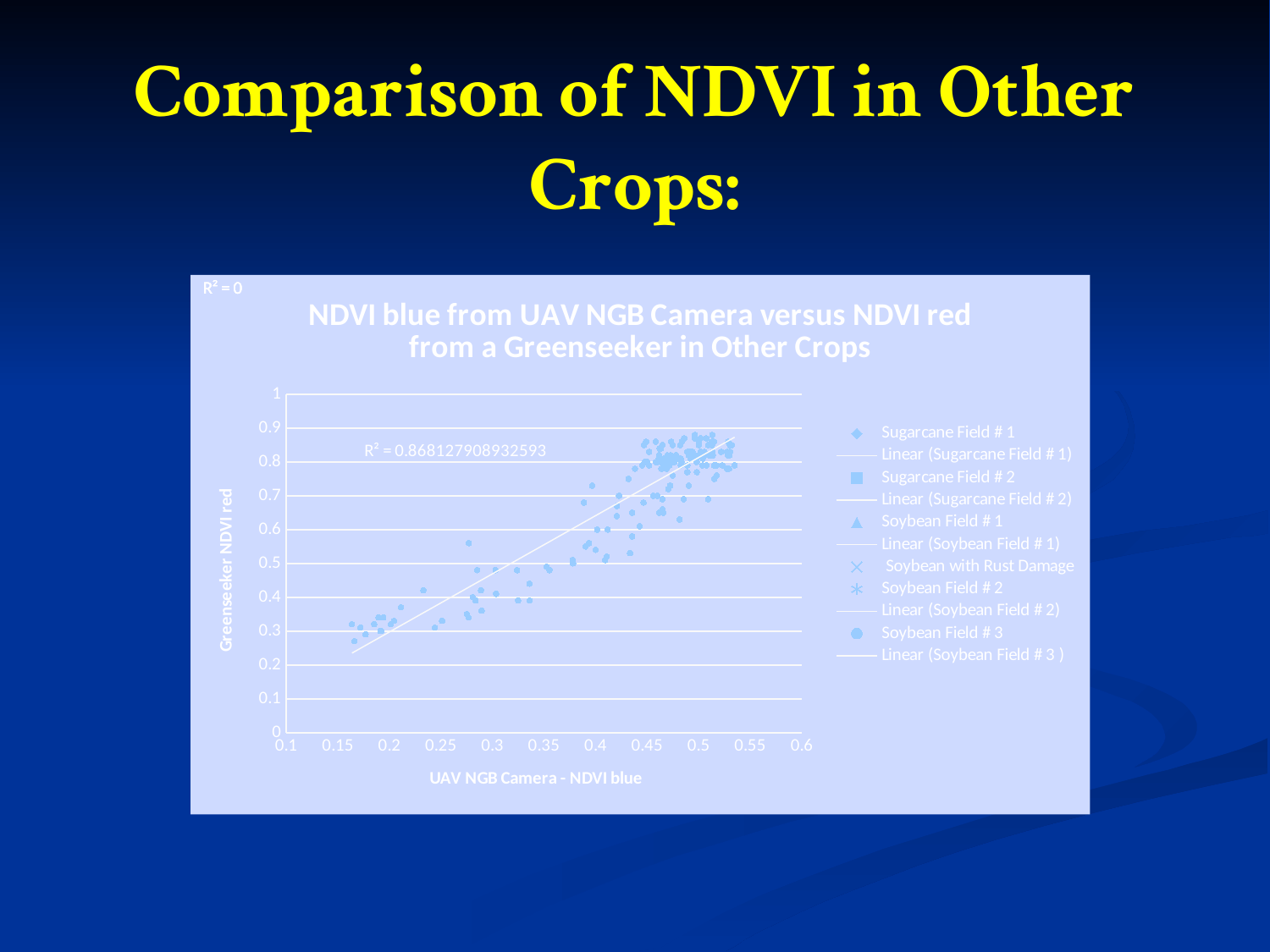

# Comparison of NDVI in Other Crops:

### Chart: NDVI blue from UAV NGB Camera versus NDVI red from a Greenseeker in Other Crops

| Category | Sugarcane Field # 1 | Sugarcane Field # 2 | Soybean Field # 1 |  Soybean with Rust Damage | Soybean Field # 2 | Soybean Field # 3  |
|---|---|---|---|---|---|---|